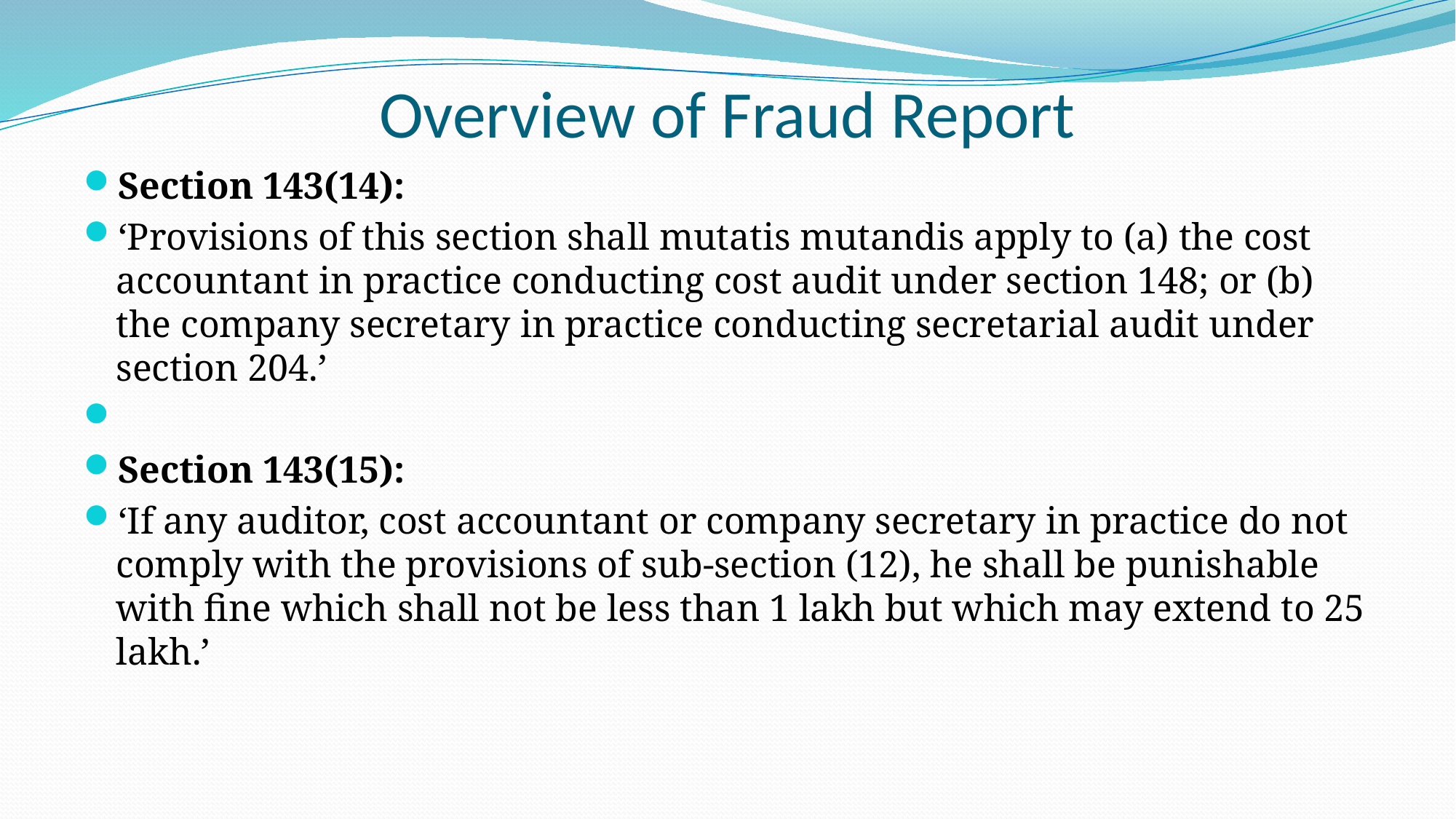

# Overview of Fraud Report
Section 143(14):
‘Provisions of this section shall mutatis mutandis apply to (a) the cost accountant in practice conducting cost audit under section 148; or (b) the company secretary in practice conducting secretarial audit under section 204.’

Section 143(15):
‘If any auditor, cost accountant or company secretary in practice do not comply with the provisions of sub-section (12), he shall be punishable with fine which shall not be less than 1 lakh but which may extend to 25 lakh.’